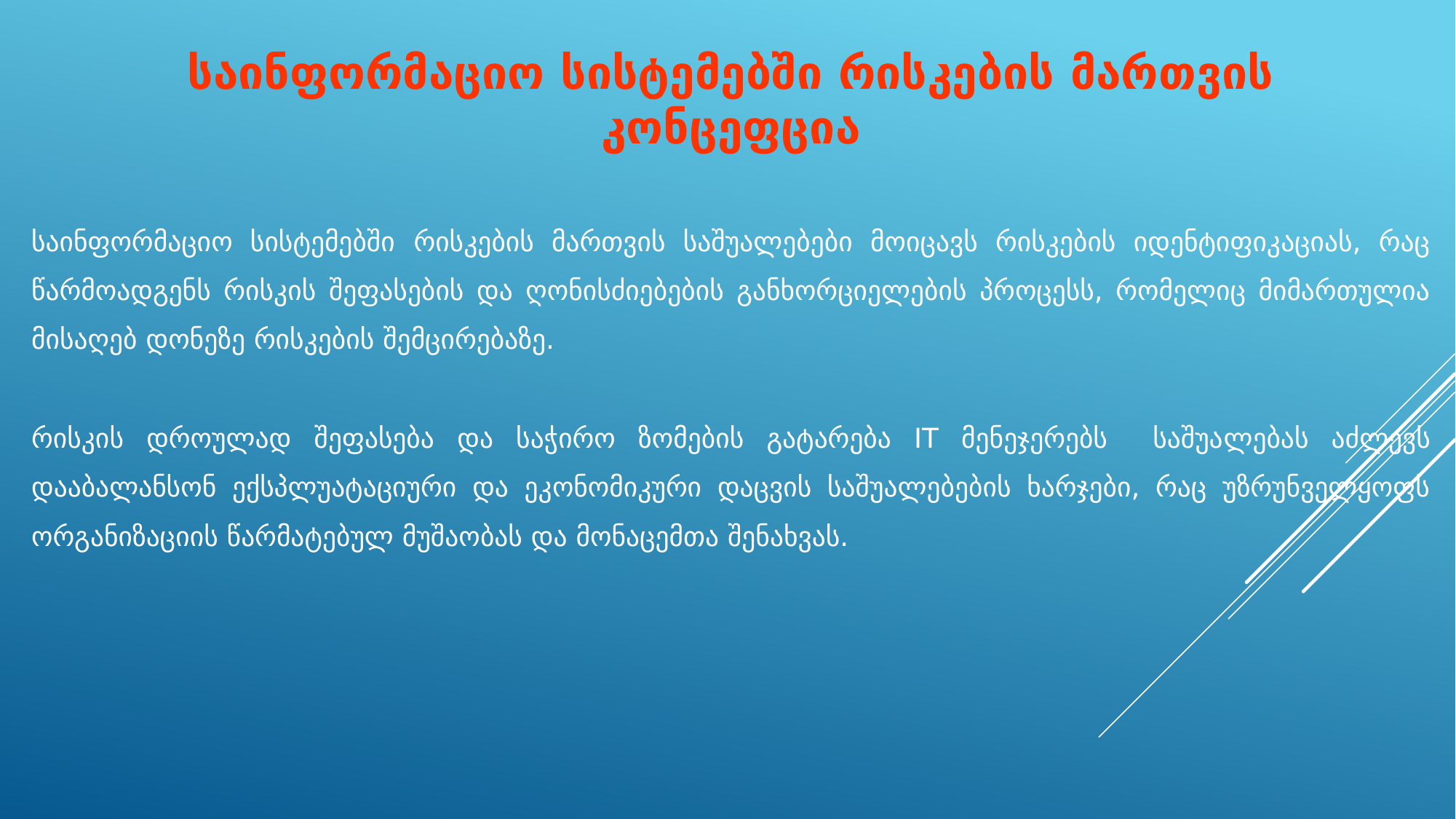

# საინფორმაციო სისტემებში რისკების მართვის კონცეფცია
საინფორმაციო სისტემებში რისკების მართვის საშუალებები მოიცავს რისკების იდენტიფიკაციას, რაც წარმოადგენს რისკის შეფასების და ღონისძიებების განხორციელების პროცესს, რომელიც მიმართულია მისაღებ დონეზე რისკების შემცირებაზე.

რისკის დროულად შეფასება და საჭირო ზომების გატარება IT მენეჯერებს  საშუა­ლებას აძლევს დააბალანსონ ექსპლუატაციური და ეკონომიკური დაცვის საშუალებების ხარჯები, რაც უზრუნველყოფს ორგანიზაციის წარმა­ტებულ მუშაობას და მონაცემთა შენახვას.